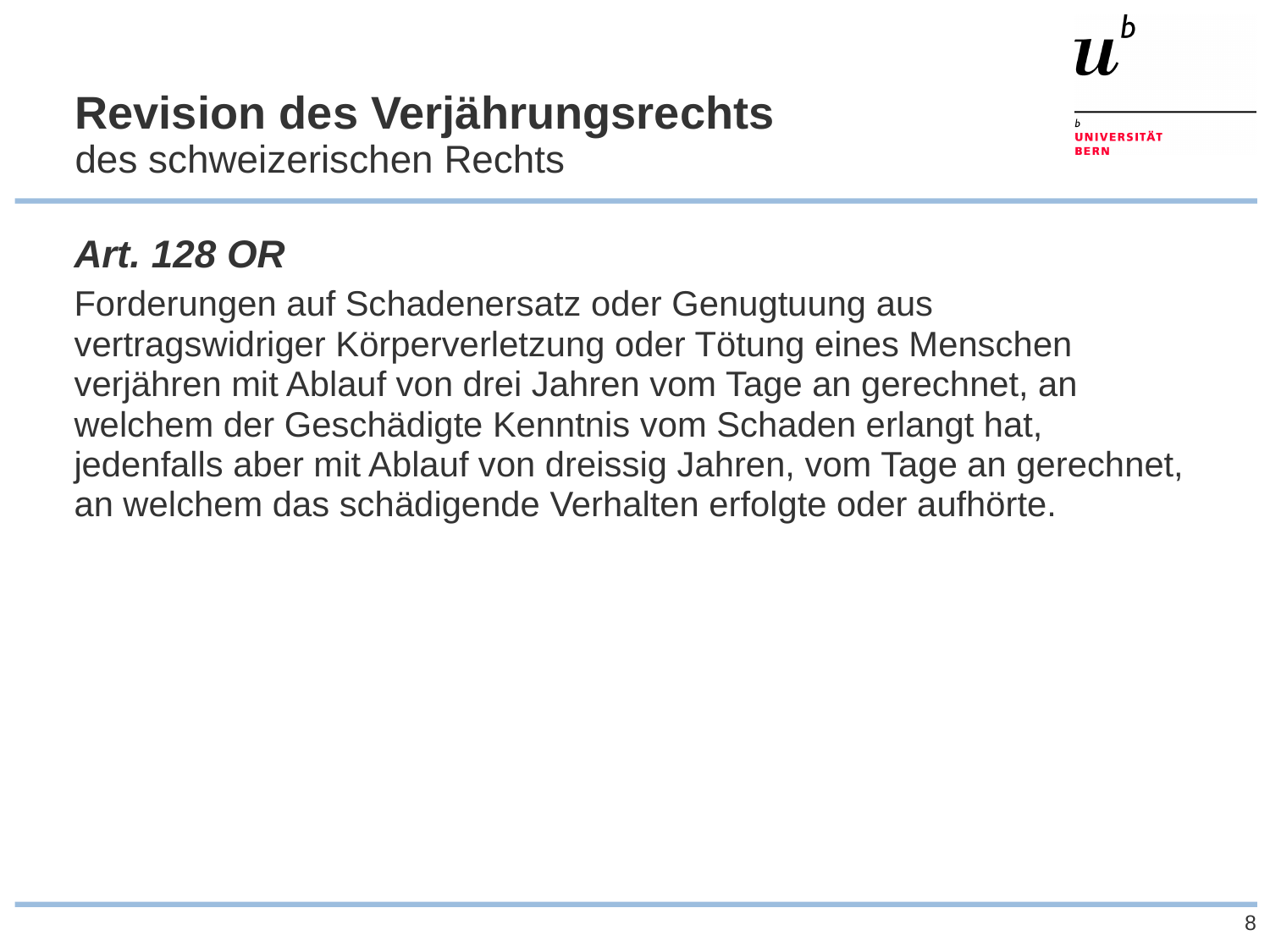

# Revision des Verjährungsrechts des schweizerischen Rechts
Art. 128 OR
Forderungen auf Schadenersatz oder Genugtuung aus vertragswidriger Körperverletzung oder Tötung eines Menschen verjähren mit Ablauf von drei Jahren vom Tage an gerechnet, an welchem der Geschädigte Kenntnis vom Schaden erlangt hat, jedenfalls aber mit Ablauf von dreissig Jahren, vom Tage an gerechnet, an welchem das schädigende Verhalten erfolgte oder aufhörte.

8